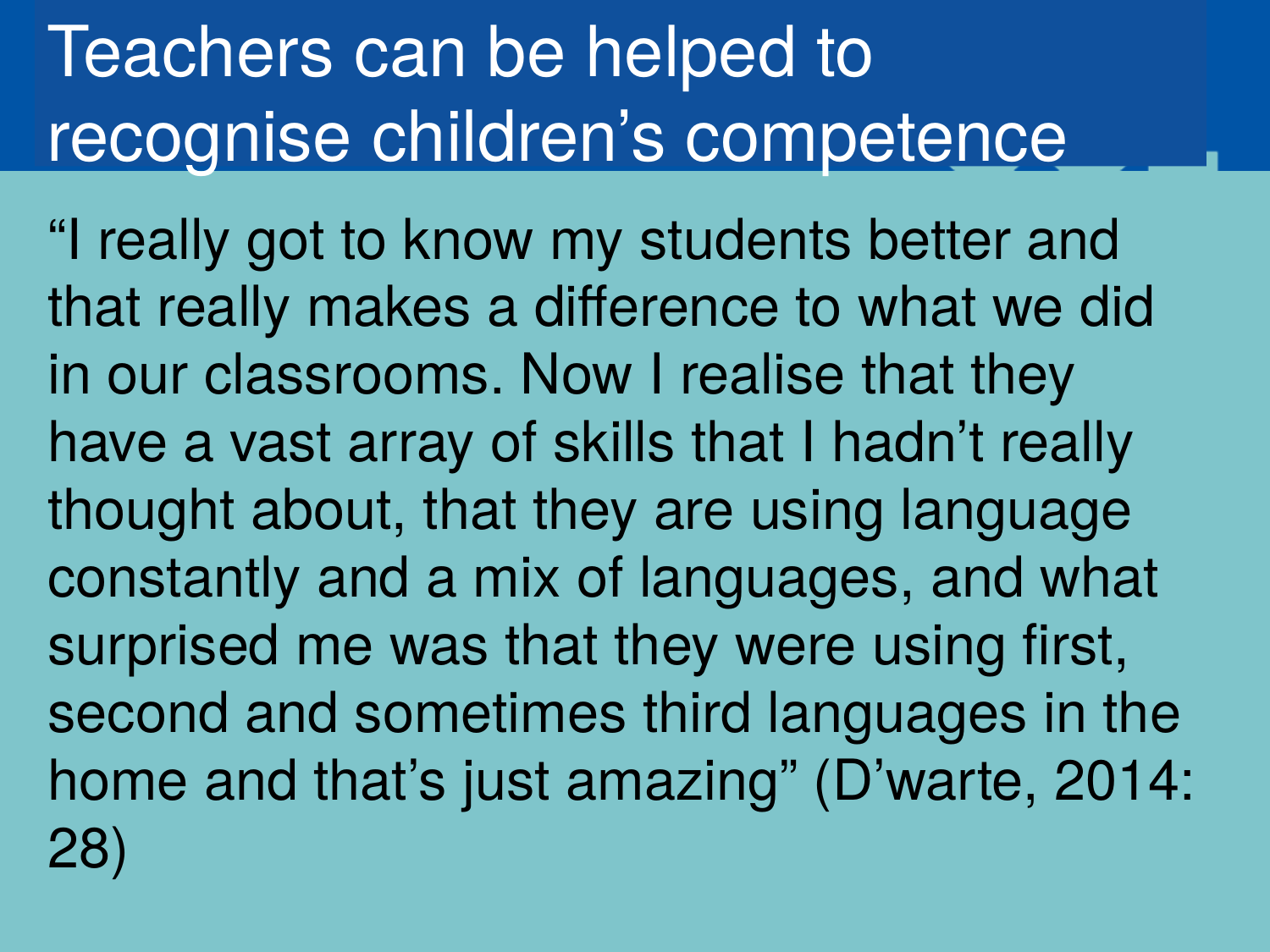

# Teachers can be helped to recognise children’s competence
“I really got to know my students better and that really makes a difference to what we did in our classrooms. Now I realise that they have a vast array of skills that I hadn’t really thought about, that they are using language constantly and a mix of languages, and what surprised me was that they were using first, second and sometimes third languages in the home and that’s just amazing” (D’warte, 2014: 28)